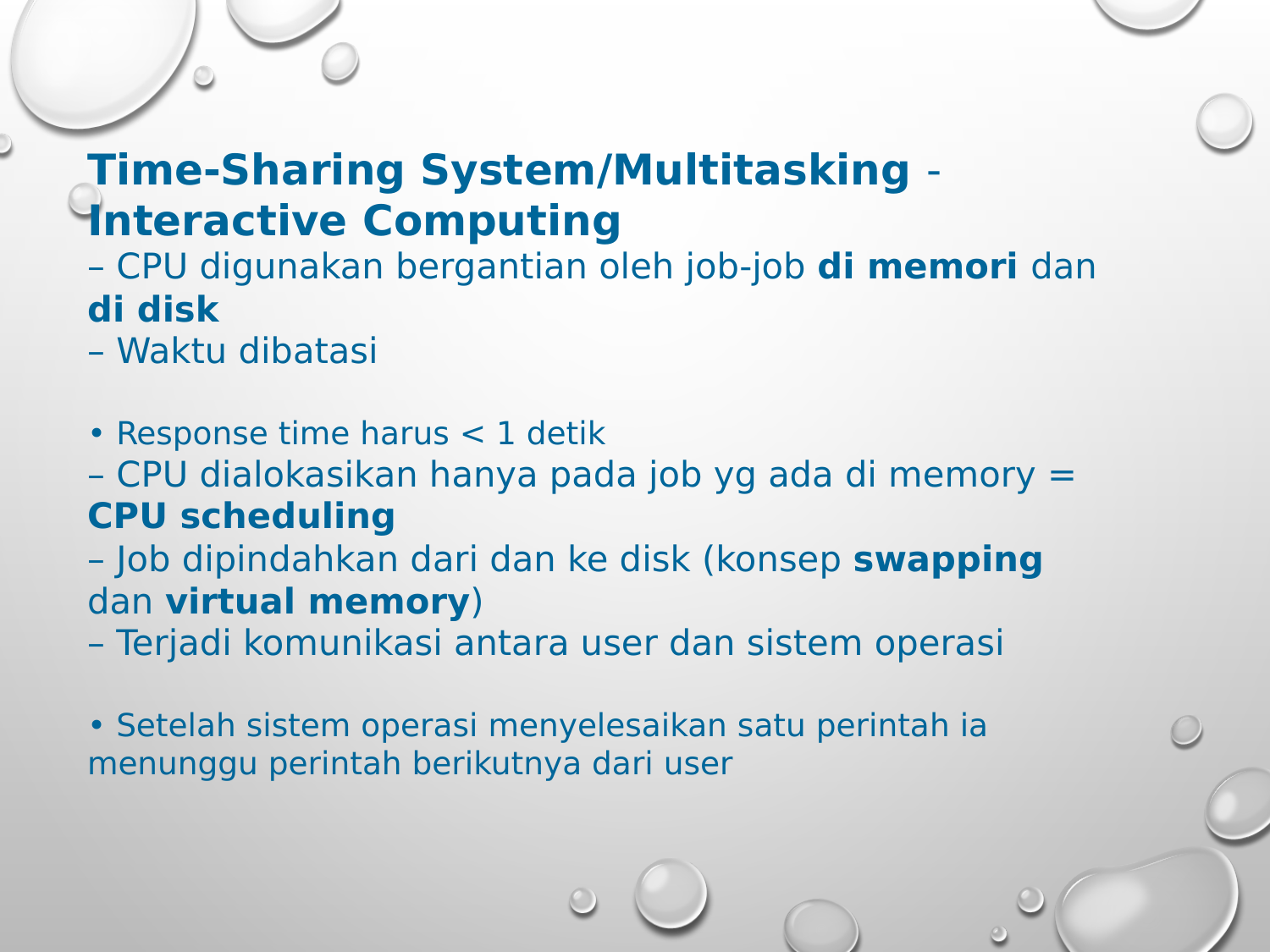

Time-Sharing System/Multitasking -
Interactive Computing
– CPU digunakan bergantian oleh job-job di memori dan
di disk
– Waktu dibatasi

• Response time harus < 1 detik
– CPU dialokasikan hanya pada job yg ada di memory =
CPU scheduling
– Job dipindahkan dari dan ke disk (konsep swapping
dan virtual memory)
– Terjadi komunikasi antara user dan sistem operasi

• Setelah sistem operasi menyelesaikan satu perintah ia
menunggu perintah berikutnya dari user